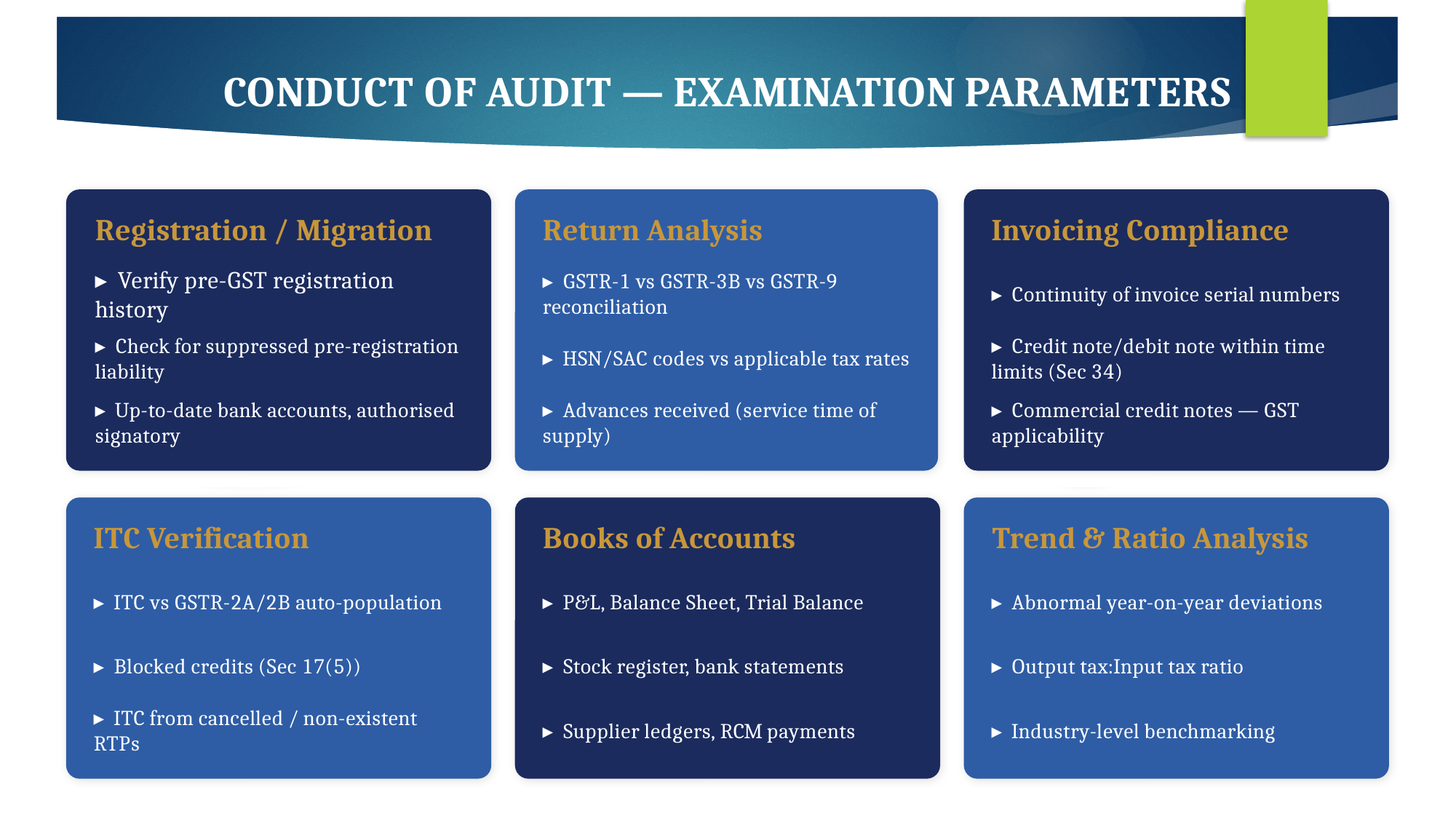

CONDUCT OF AUDIT — EXAMINATION PARAMETERS

Return Analysis
▸  GSTR-1 vs GSTR-3B vs GSTR-9 reconciliation
▸  HSN/SAC codes vs applicable tax rates
▸  Advances received (service time of supply)

Invoicing Compliance
▸  Continuity of invoice serial numbers
▸  Credit note/debit note within time limits (Sec 34)
▸  Commercial credit notes — GST applicability
Registration / Migration
▸  Verify pre-GST registration history
▸  Check for suppressed pre-registration liability
▸  Up-to-date bank accounts, authorised signatory

ITC Verification
▸  ITC vs GSTR-2A/2B auto-population
▸  Blocked credits (Sec 17(5))
▸  ITC from cancelled / non-existent RTPs

Books of Accounts
▸  P&L, Balance Sheet, Trial Balance
▸  Stock register, bank statements
▸  Supplier ledgers, RCM payments

Trend & Ratio Analysis
▸  Abnormal year-on-year deviations
▸  Output tax:Input tax ratio
▸  Industry-level benchmarking